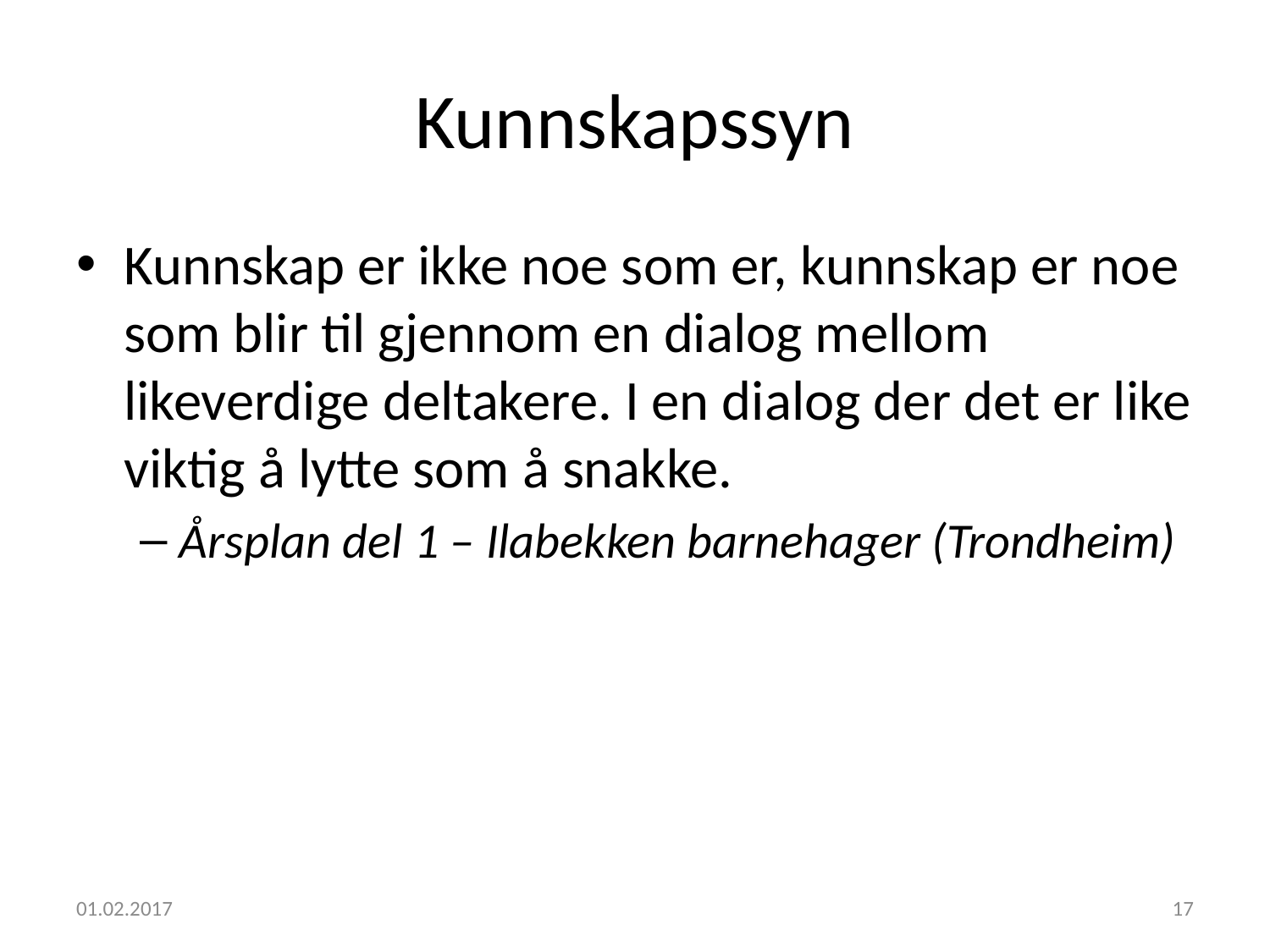

# Kunnskapssyn
Kunnskap er ikke noe som er, kunnskap er noe som blir til gjennom en dialog mellom likeverdige deltakere. I en dialog der det er like viktig å lytte som å snakke.
Årsplan del 1 – Ilabekken barnehager (Trondheim)
01.02.2017
17